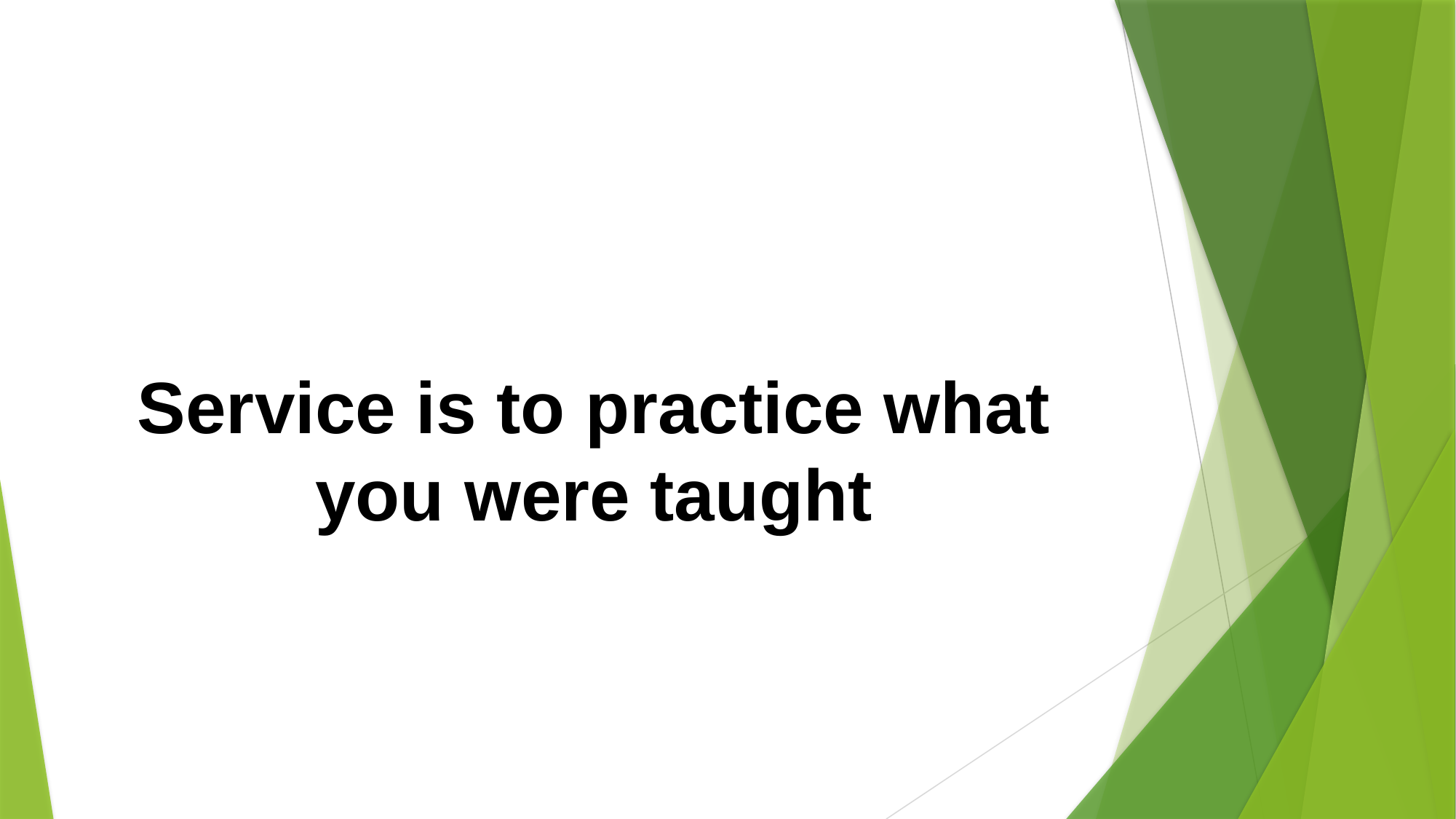

# Service is to practice what you were taught